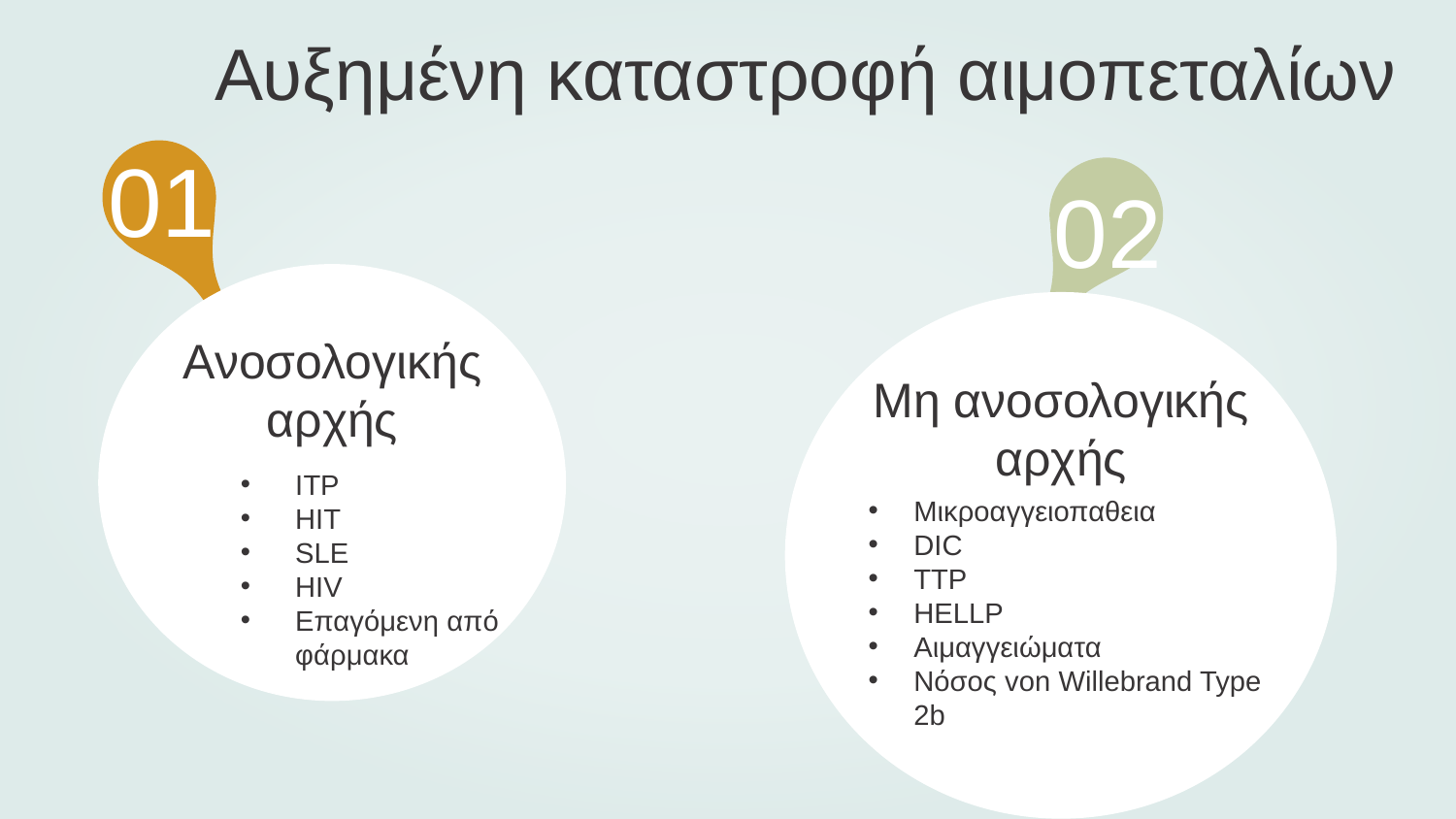

Αυξημένη καταστροφή αιμοπεταλίων
01
02

Μη ανοσολογικής αρχής
Ανοσολογικής αρχής
ITP
HIT
SLE
HIV
Επαγόμενη από φάρμακα
Μικροαγγειοπαθεια
DIC
TTP
HELLP
Αιμαγγειώματα
Νόσος von Willebrand Type 2b